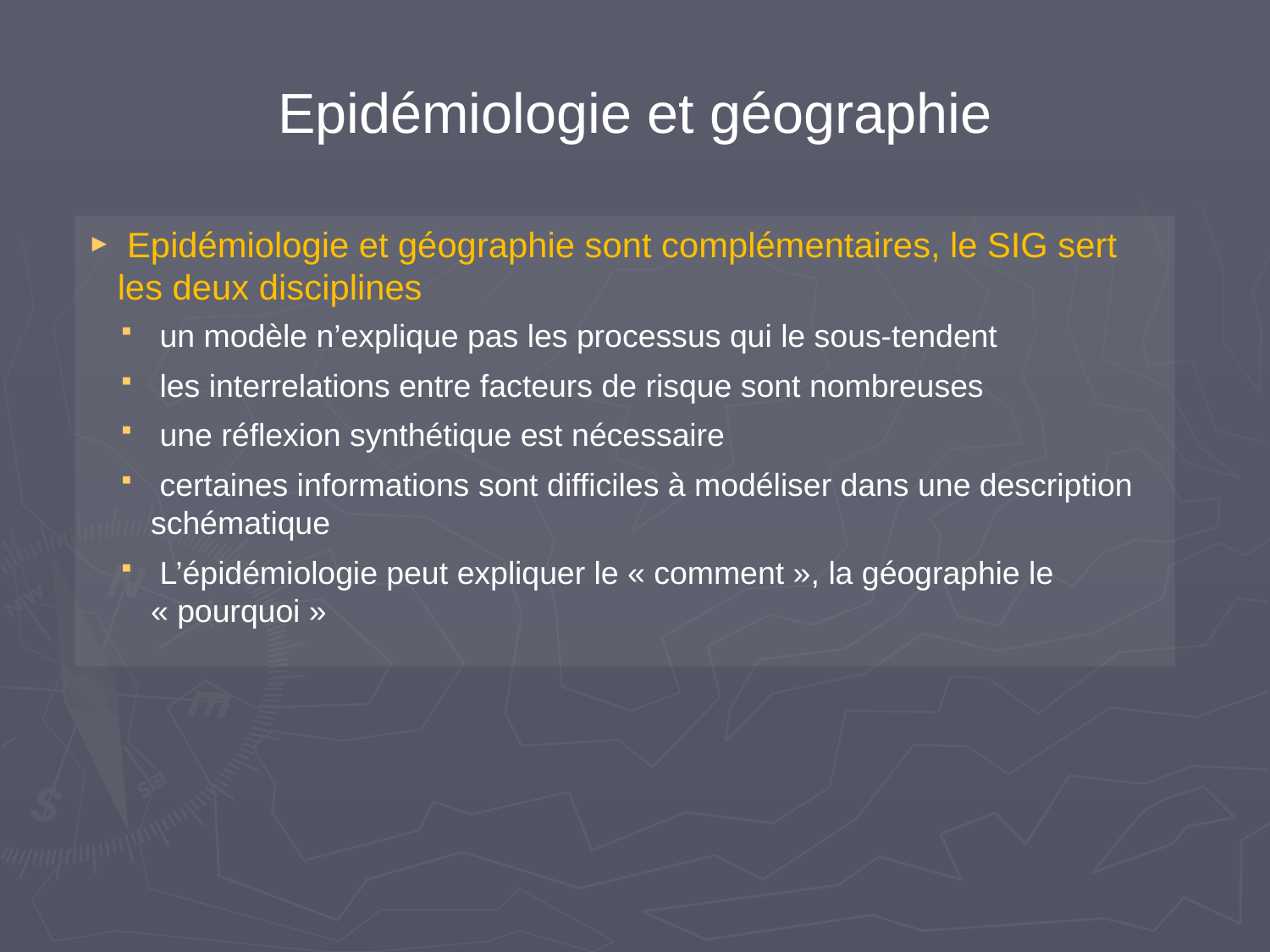

Epidémiologie et géographie
 Epidémiologie et géographie sont complémentaires, le SIG sert les deux disciplines
 un modèle n’explique pas les processus qui le sous-tendent
 les interrelations entre facteurs de risque sont nombreuses
 une réflexion synthétique est nécessaire
 certaines informations sont difficiles à modéliser dans une description schématique
 L’épidémiologie peut expliquer le « comment », la géographie le « pourquoi »